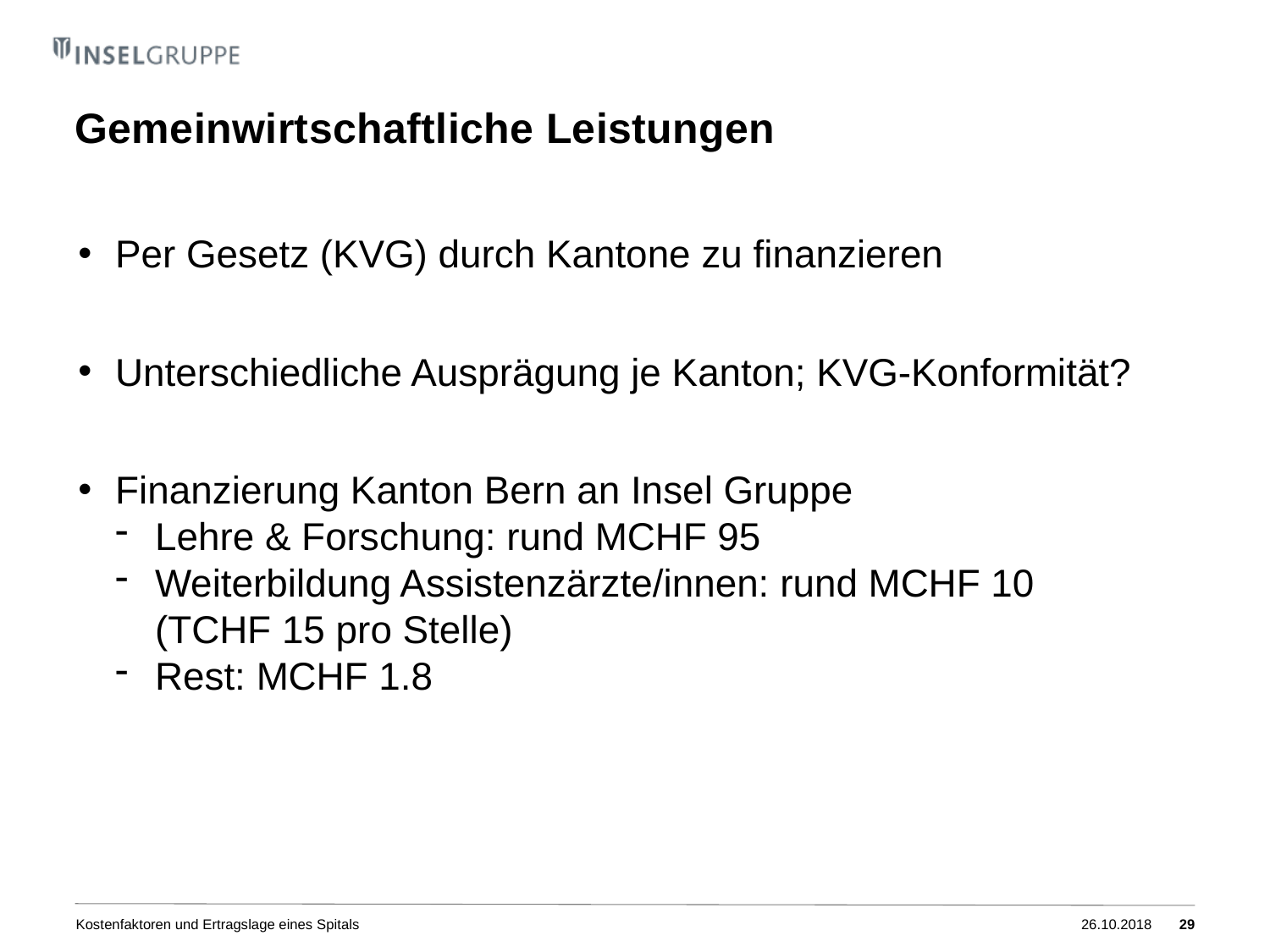

# Gemeinwirtschaftliche Leistungen
Per Gesetz (KVG) durch Kantone zu finanzieren

Unterschiedliche Ausprägung je Kanton; KVG-Konformität?

Finanzierung Kanton Bern an Insel Gruppe
Lehre & Forschung: rund MCHF 95
Weiterbildung Assistenzärzte/innen: rund MCHF 10
(TCHF 15 pro Stelle)
Rest: MCHF 1.8